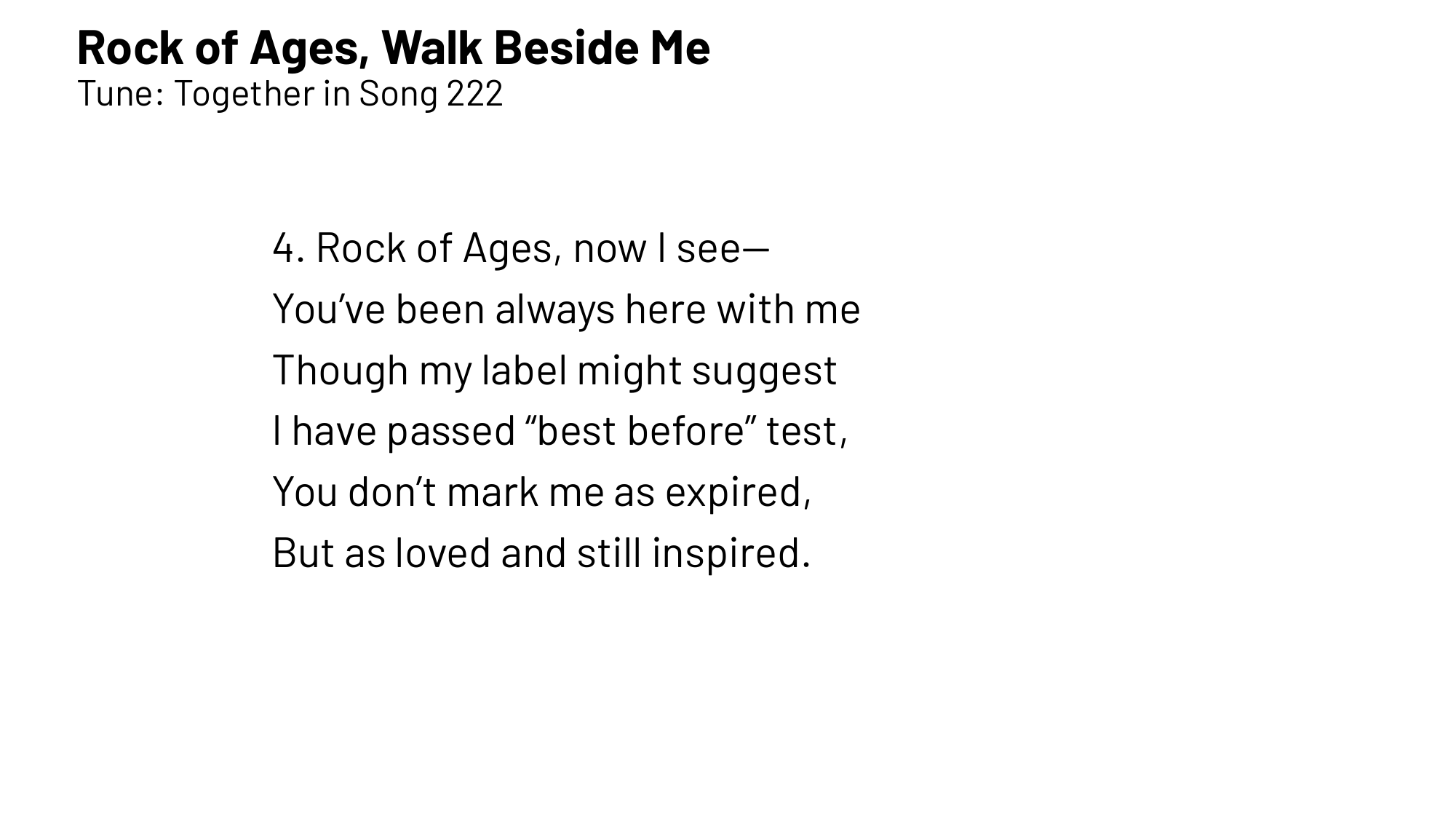

Rock of Ages, Walk Beside Me
Tune: Together in Song 222
4. Rock of Ages, now I see—
You’ve been always here with me
Though my label might suggest
I have passed “best before” test,
You don’t mark me as expired,
But as loved and still inspired.